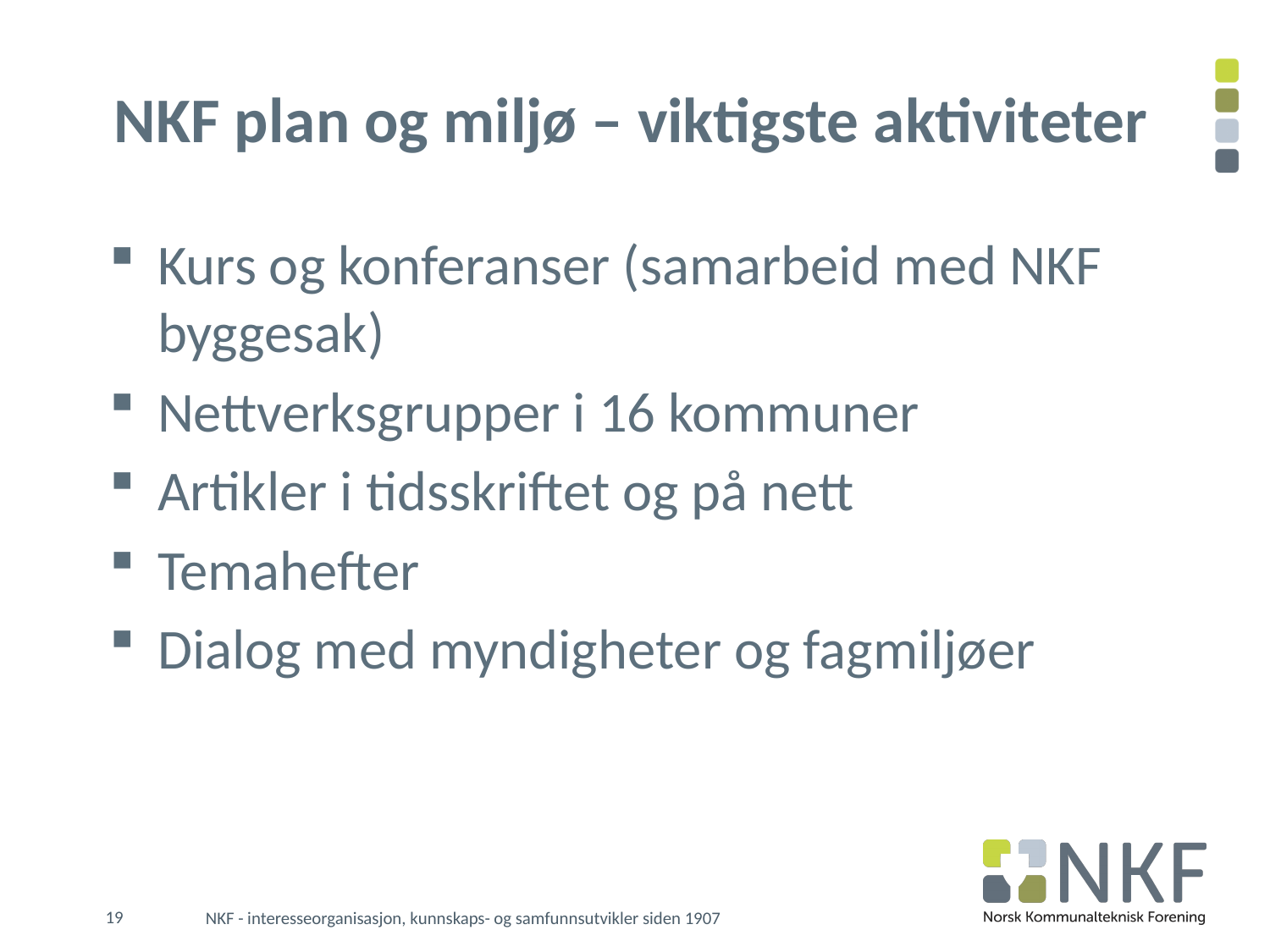

# NKF plan og miljø – viktigste aktiviteter
Kurs og konferanser (samarbeid med NKF byggesak)
Nettverksgrupper i 16 kommuner
Artikler i tidsskriftet og på nett
Temahefter
Dialog med myndigheter og fagmiljøer
19
NKF - interesseorganisasjon, kunnskaps- og samfunnsutvikler siden 1907